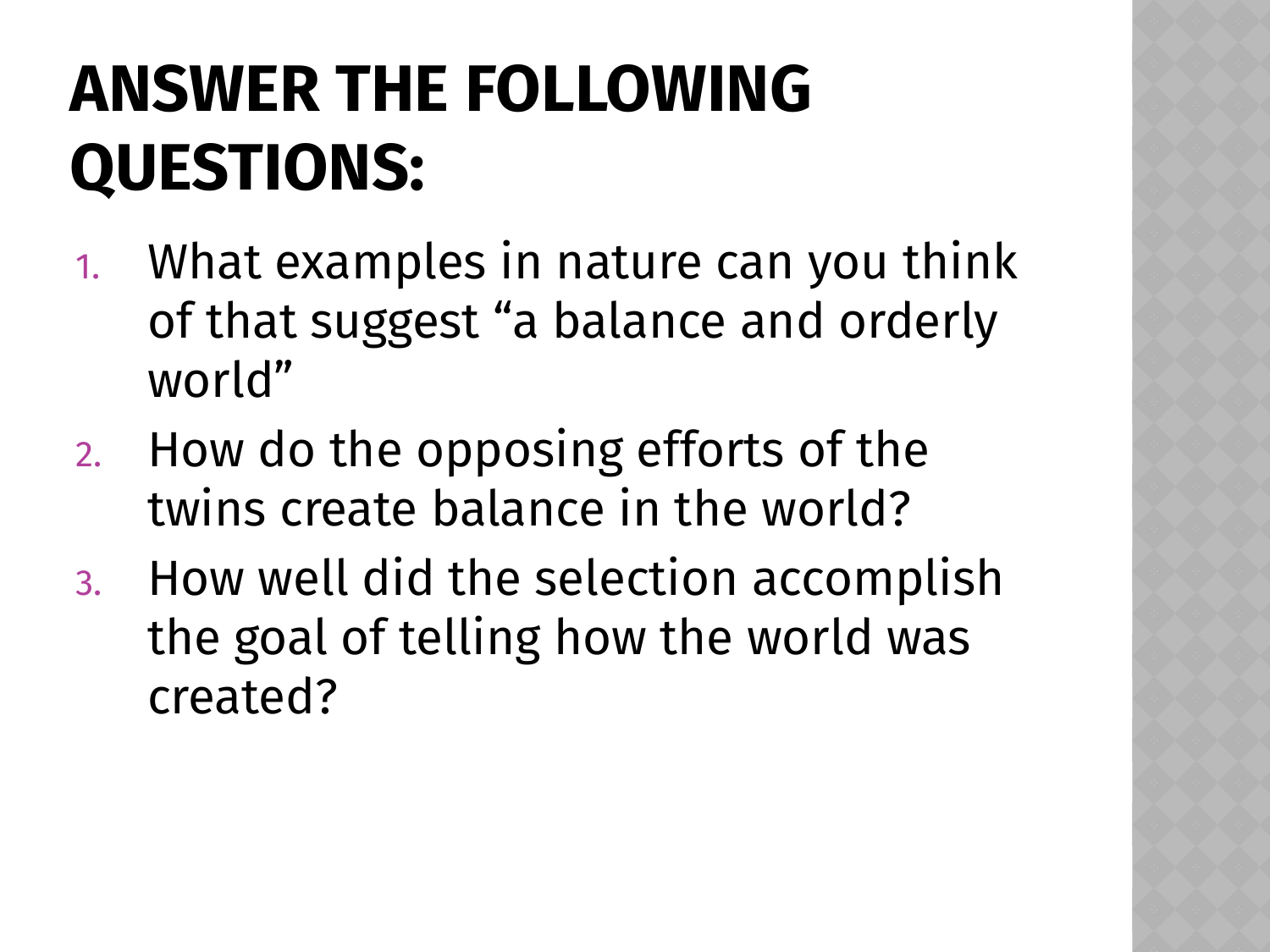

# Answer the following questions:
What examples in nature can you think of that suggest “a balance and orderly world”
How do the opposing efforts of the twins create balance in the world?
How well did the selection accomplish the goal of telling how the world was created?